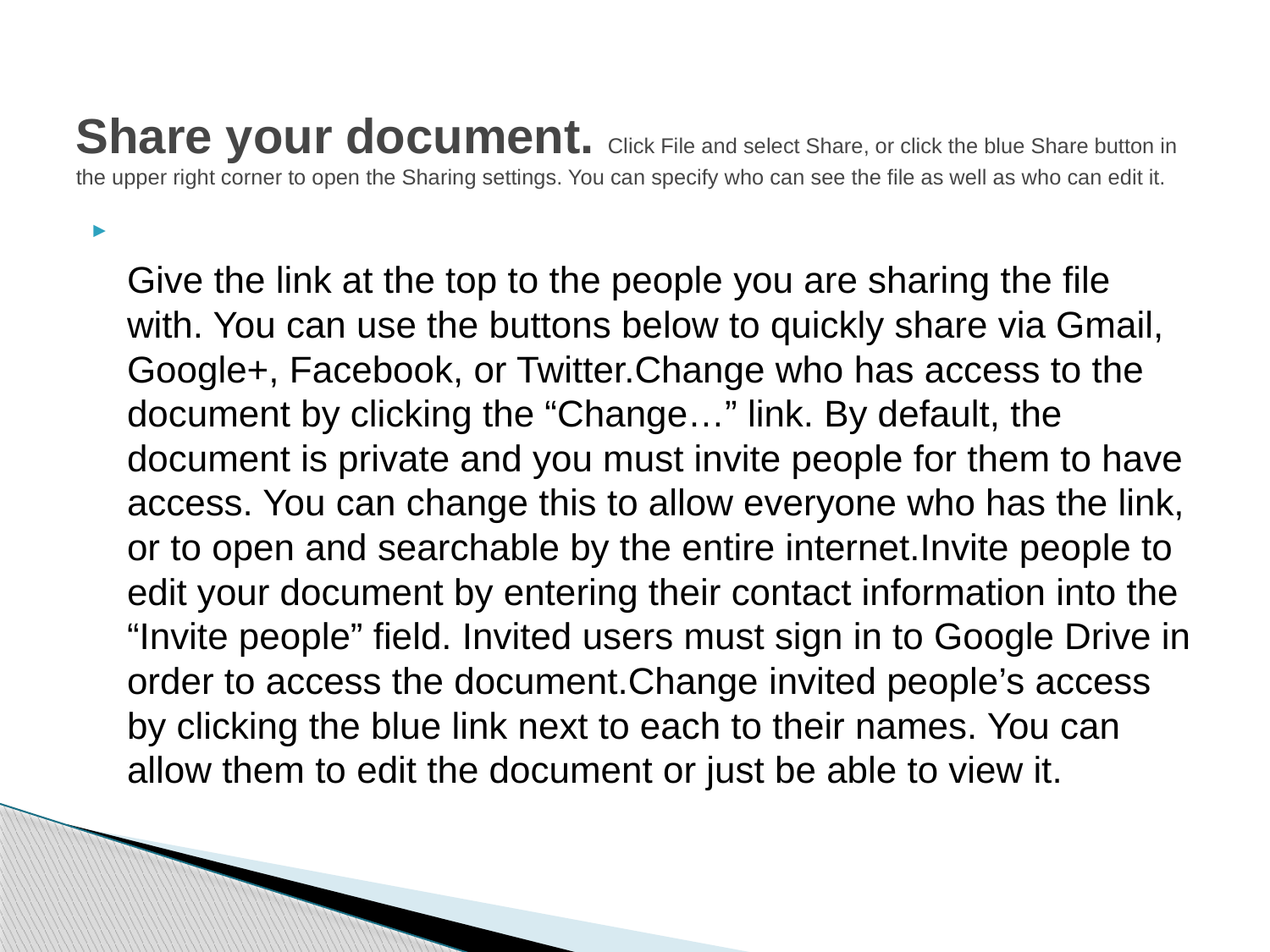

# Share your document. Click File and select Share, or click the blue Share button in the upper right corner to open the Sharing settings. You can specify who can see the file as well as who can edit it.
Give the link at the top to the people you are sharing the file with. You can use the buttons below to quickly share via Gmail, Google+, Facebook, or Twitter.Change who has access to the document by clicking the “Change…” link. By default, the document is private and you must invite people for them to have access. You can change this to allow everyone who has the link, or to open and searchable by the entire internet.Invite people to edit your document by entering their contact information into the “Invite people” field. Invited users must sign in to Google Drive in order to access the document.Change invited people’s access by clicking the blue link next to each to their names. You can allow them to edit the document or just be able to view it.